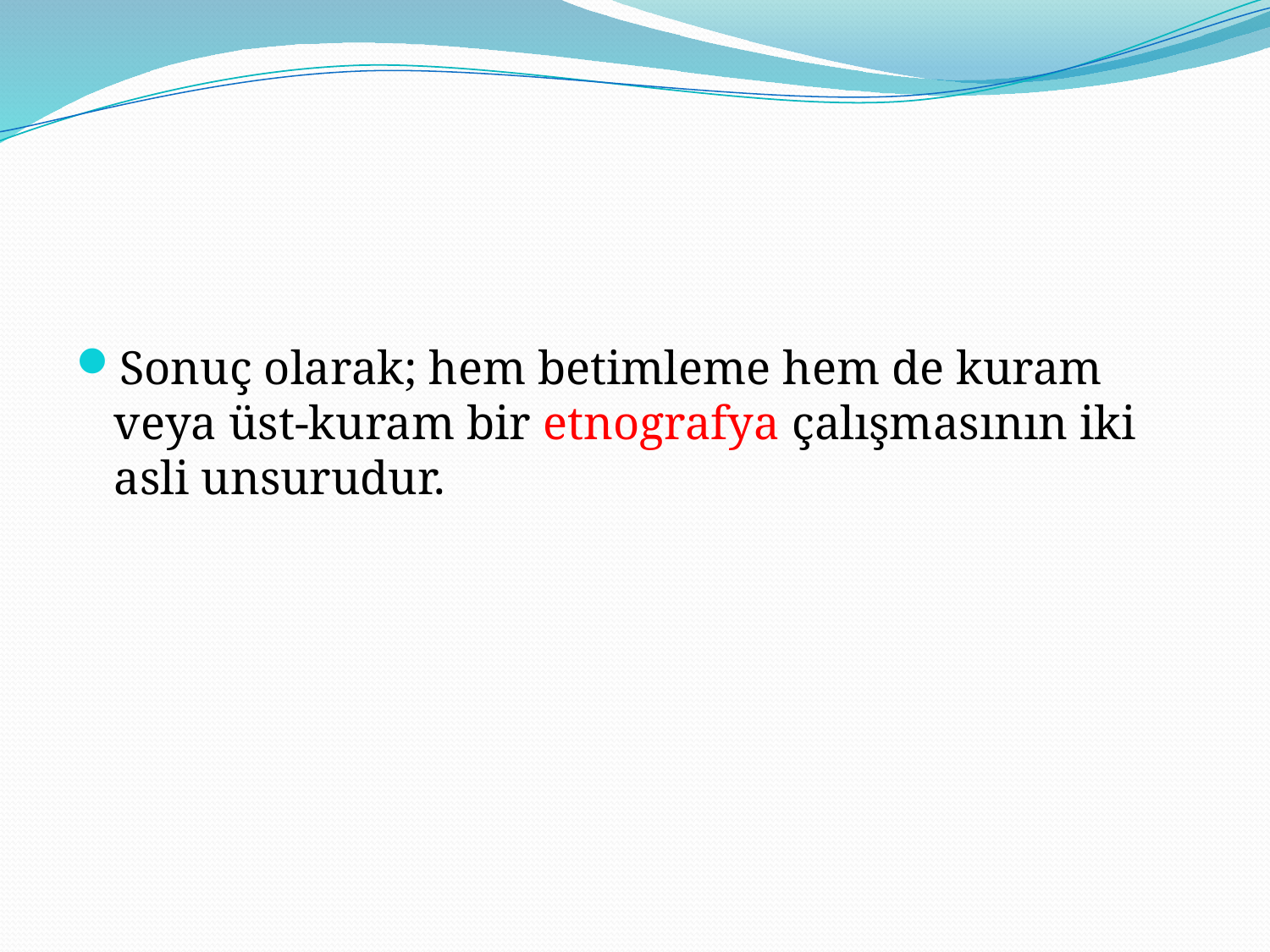

#

Sonuç olarak; hem betimleme hem de kuram veya üst-kuram bir etnografya çalışmasının iki asli unsurudur.